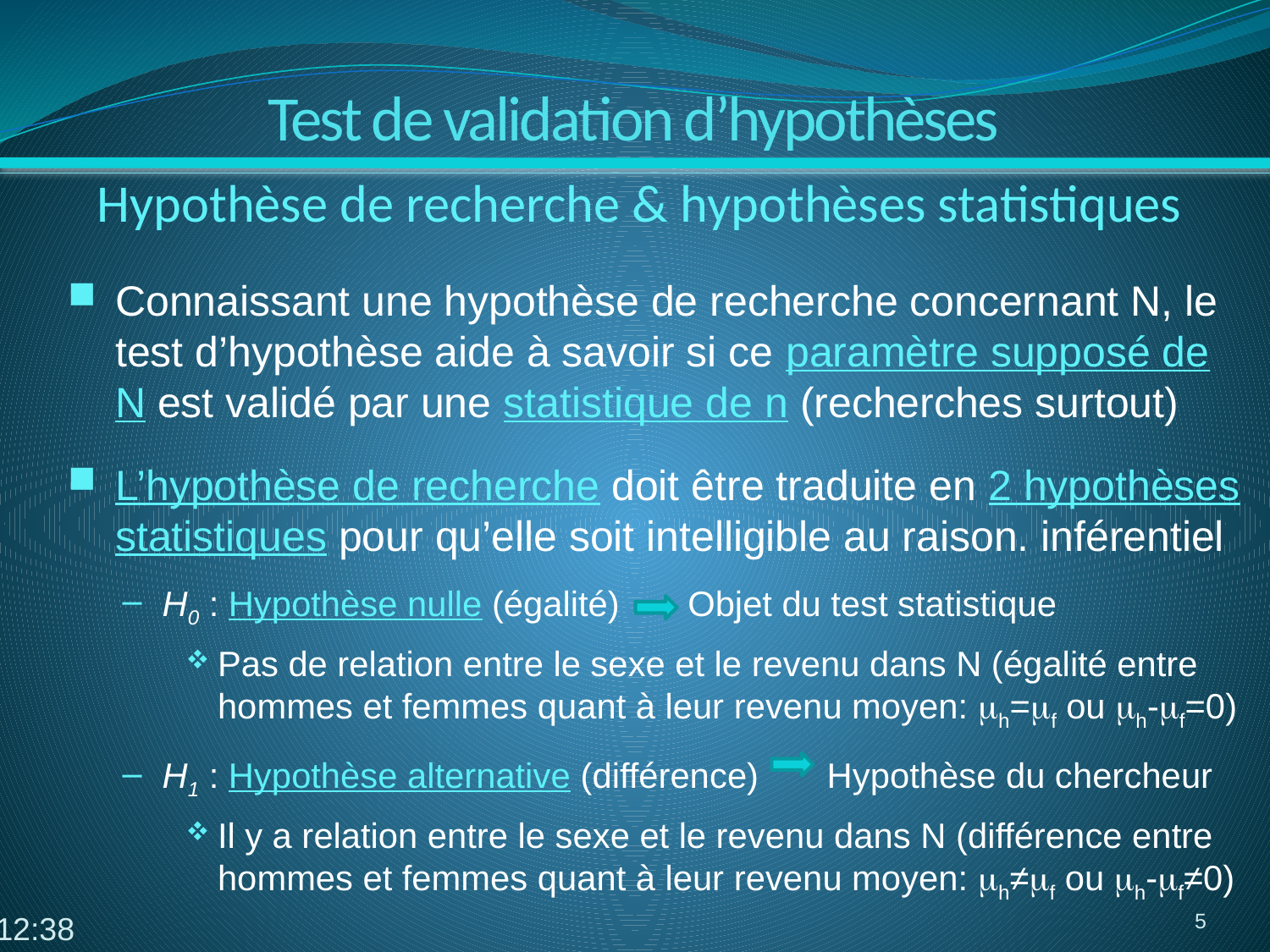

Test de validation d’hypothèses
Hypothèse de recherche & hypothèses statistiques

Connaissant une hypothèse de recherche concernant N, le test d’hypothèse aide à savoir si ce paramètre supposé de N est validé par une statistique de n (recherches surtout)
L’hypothèse de recherche doit être traduite en 2 hypothèses statistiques pour qu’elle soit intelligible au raison. inférentiel
H0 : Hypothèse nulle (égalité)       Objet du test statistique
Pas de relation entre le sexe et le revenu dans N (égalité entre hommes et femmes quant à leur revenu moyen: μh=μf ou μh-μf=0)
H1 : Hypothèse alternative (différence)       Hypothèse du chercheur
Il y a relation entre le sexe et le revenu dans N (différence entre  hommes et femmes quant à leur revenu moyen: μh≠μf ou μh-μf≠0)

5
12:38